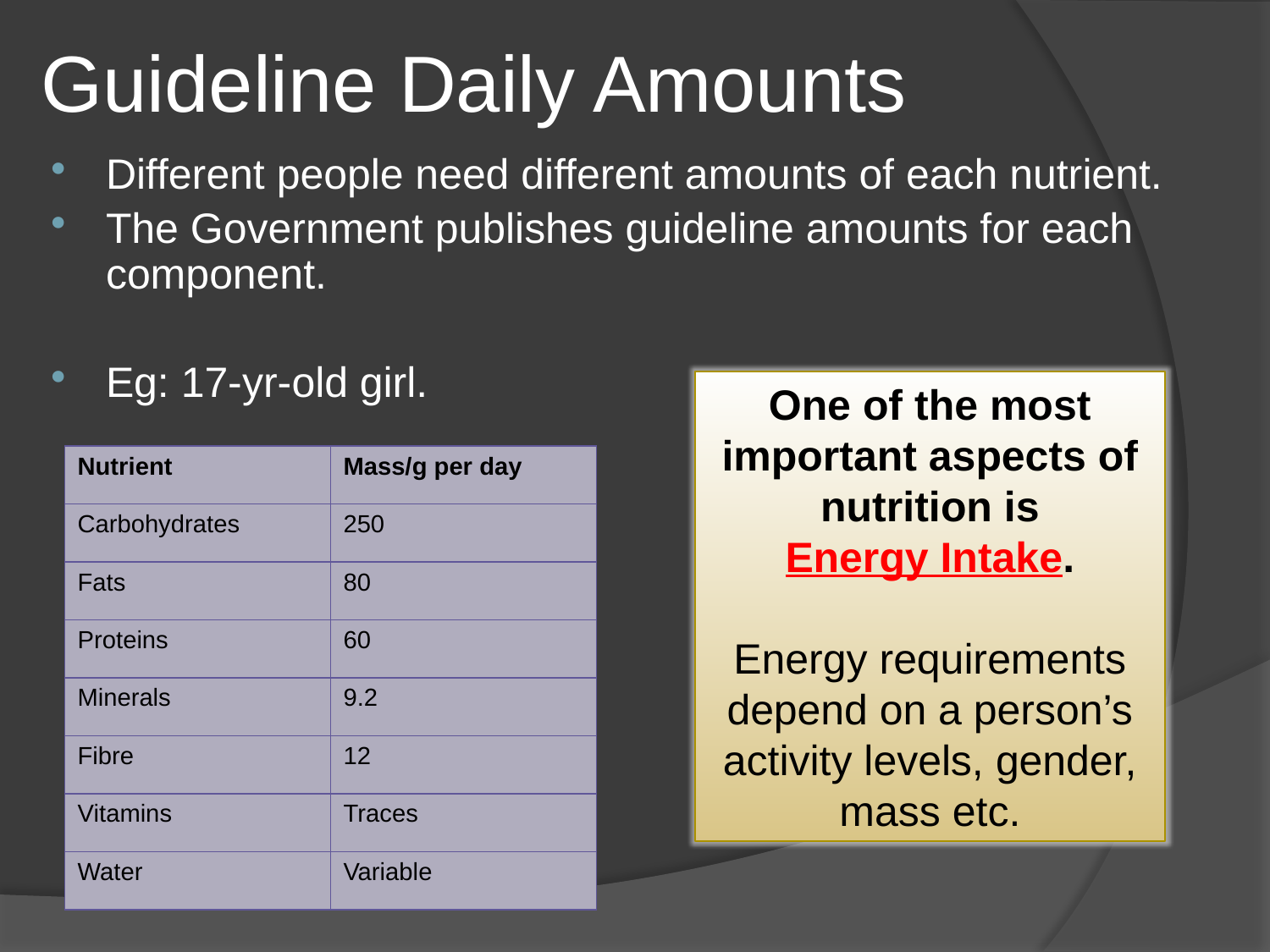

# Guideline Daily Amounts
Different people need different amounts of each nutrient.
The Government publishes guideline amounts for each component.

Eg: 17-yr-old girl.

One of the most important aspects of nutrition is
Energy Intake.

Energy requirements depend on a person’s activity levels, gender, mass etc.
| Nutrient | Mass/g per day |
| --- | --- |
| Carbohydrates | 250 |
| Fats | 80 |
| Proteins | 60 |
| Minerals | 9.2 |
| Fibre | 12 |
| Vitamins | Traces |
| Water | Variable |